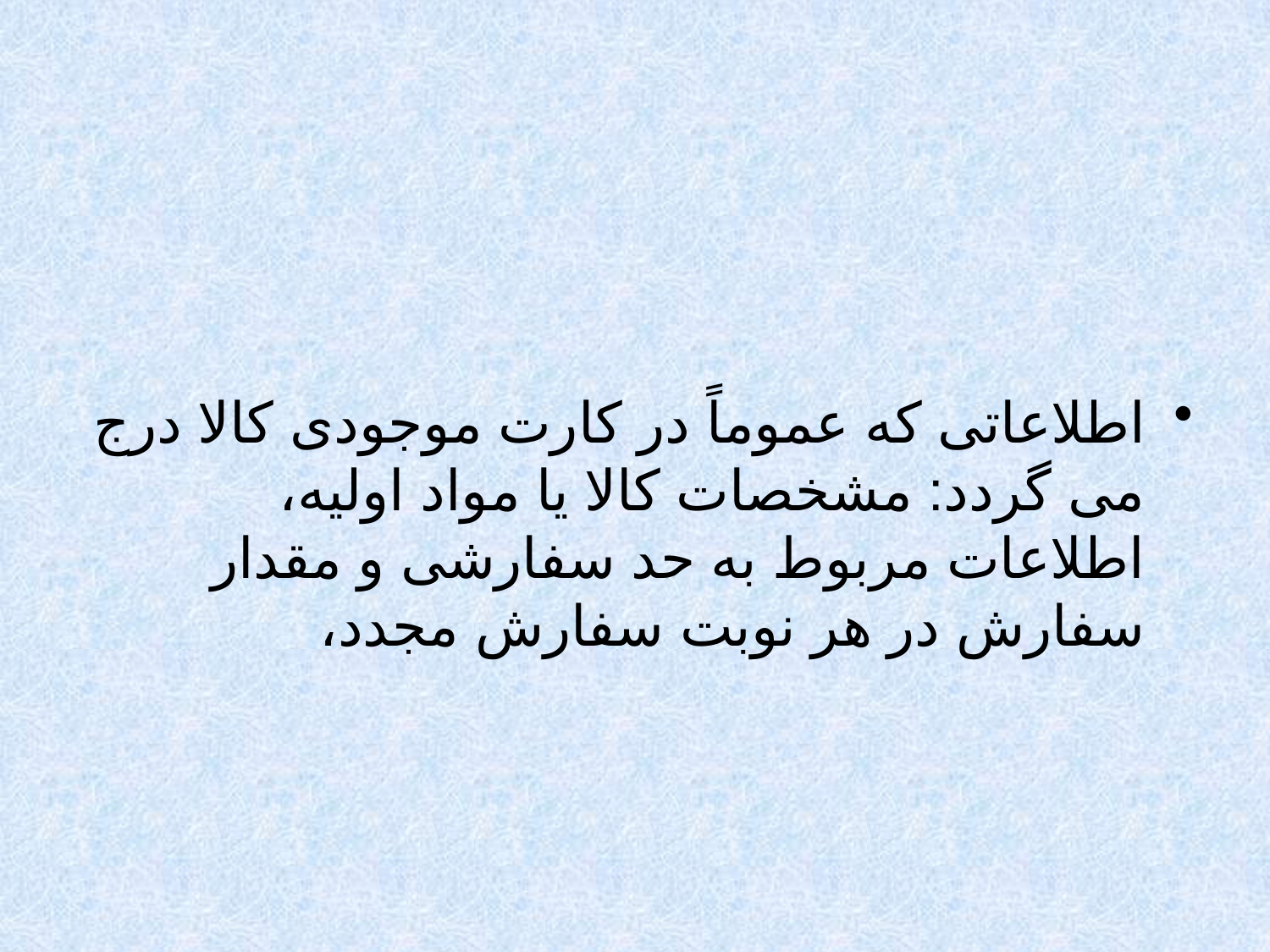

#

اطلاعاتی که عموماً در کارت موجودی کالا درج می گردد: مشخصات کالا یا مواد اولیه، اطلاعات مربوط به حد سفارشی و مقدار سفارش در هر نوبت سفارش مجدد،